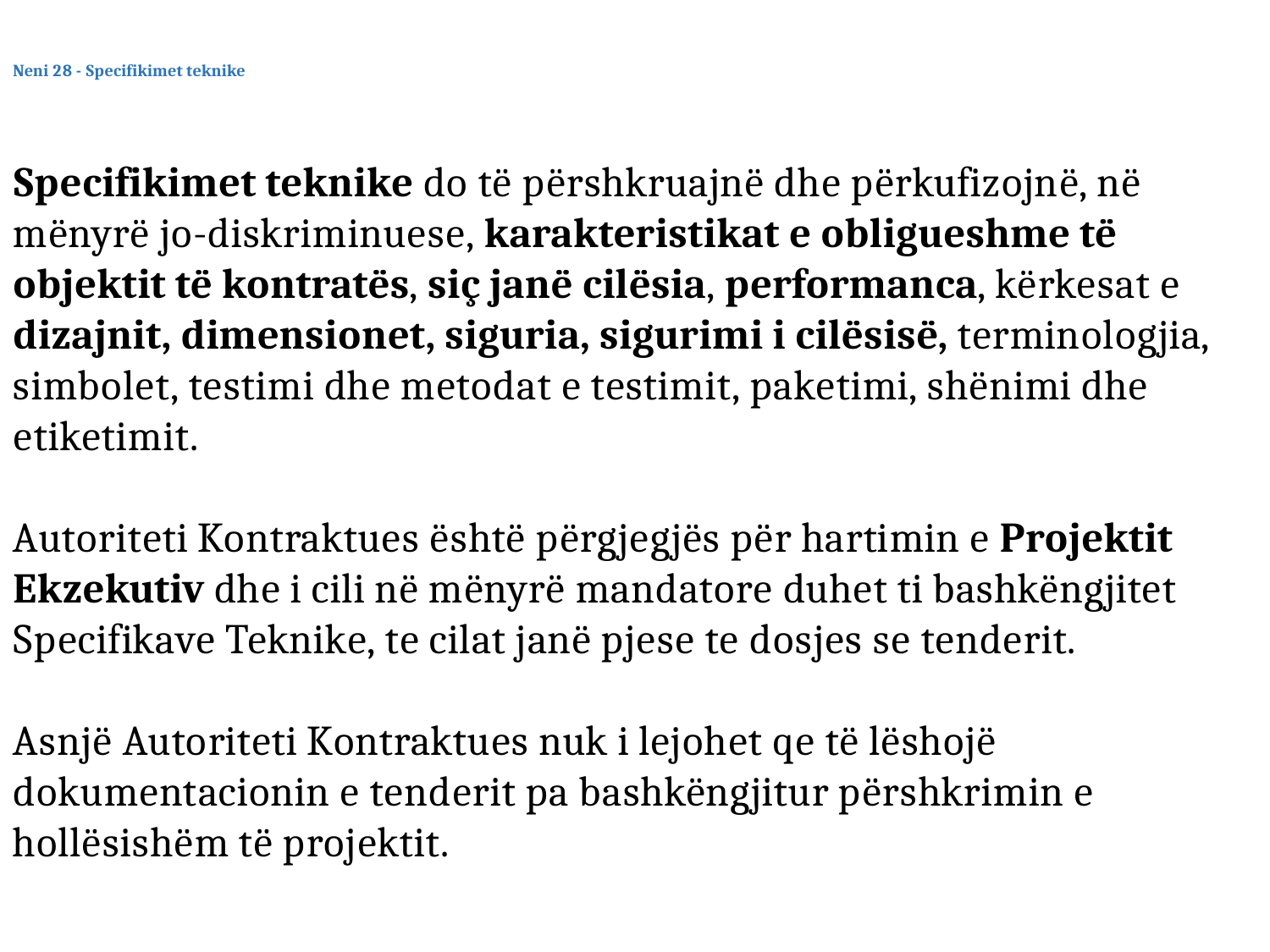

Neni 28 - Specifikimet teknike
Specifikimet teknike do të përshkruajnë dhe përkufizojnë, në mënyrë jo-diskriminuese, karakteristikat e obligueshme të objektit të kontratës, siç janë cilësia, performanca, kërkesat e dizajnit, dimensionet, siguria, sigurimi i cilësisë, terminologjia, simbolet, testimi dhe metodat e testimit, paketimi, shënimi dhe etiketimit.

Autoriteti Kontraktues është përgjegjës për hartimin e Projektit Ekzekutiv dhe i cili në mënyrë mandatore duhet ti bashkëngjitet Specifikave Teknike, te cilat janë pjese te dosjes se tenderit.

Asnjë Autoriteti Kontraktues nuk i lejohet qe të lëshojë dokumentacionin e tenderit pa bashkëngjitur përshkrimin e hollësishëm të projektit.